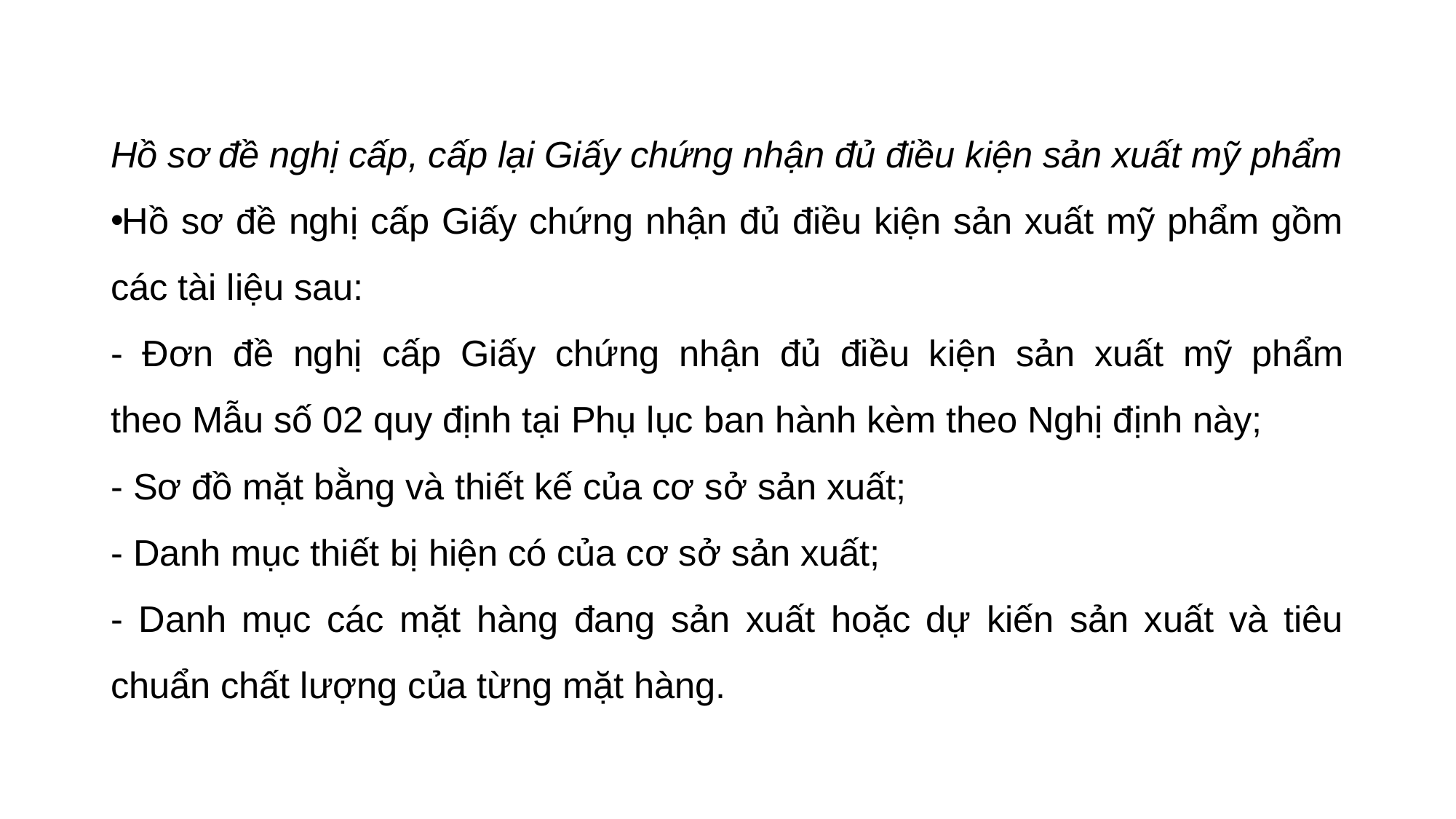

#
Hồ sơ đề nghị cấp, cấp lại Giấy chứng nhận đủ điều kiện sản xuất mỹ phẩm
Hồ sơ đề nghị cấp Giấy chứng nhận đủ điều kiện sản xuất mỹ phẩm gồm các tài liệu sau:
- Đơn đề nghị cấp Giấy chứng nhận đủ điều kiện sản xuất mỹ phẩm theo Mẫu số 02 quy định tại Phụ lục ban hành kèm theo Nghị định này;
- Sơ đồ mặt bằng và thiết kế của cơ sở sản xuất;
- Danh mục thiết bị hiện có của cơ sở sản xuất;
- Danh mục các mặt hàng đang sản xuất hoặc dự kiến sản xuất và tiêu chuẩn chất lượng của từng mặt hàng.